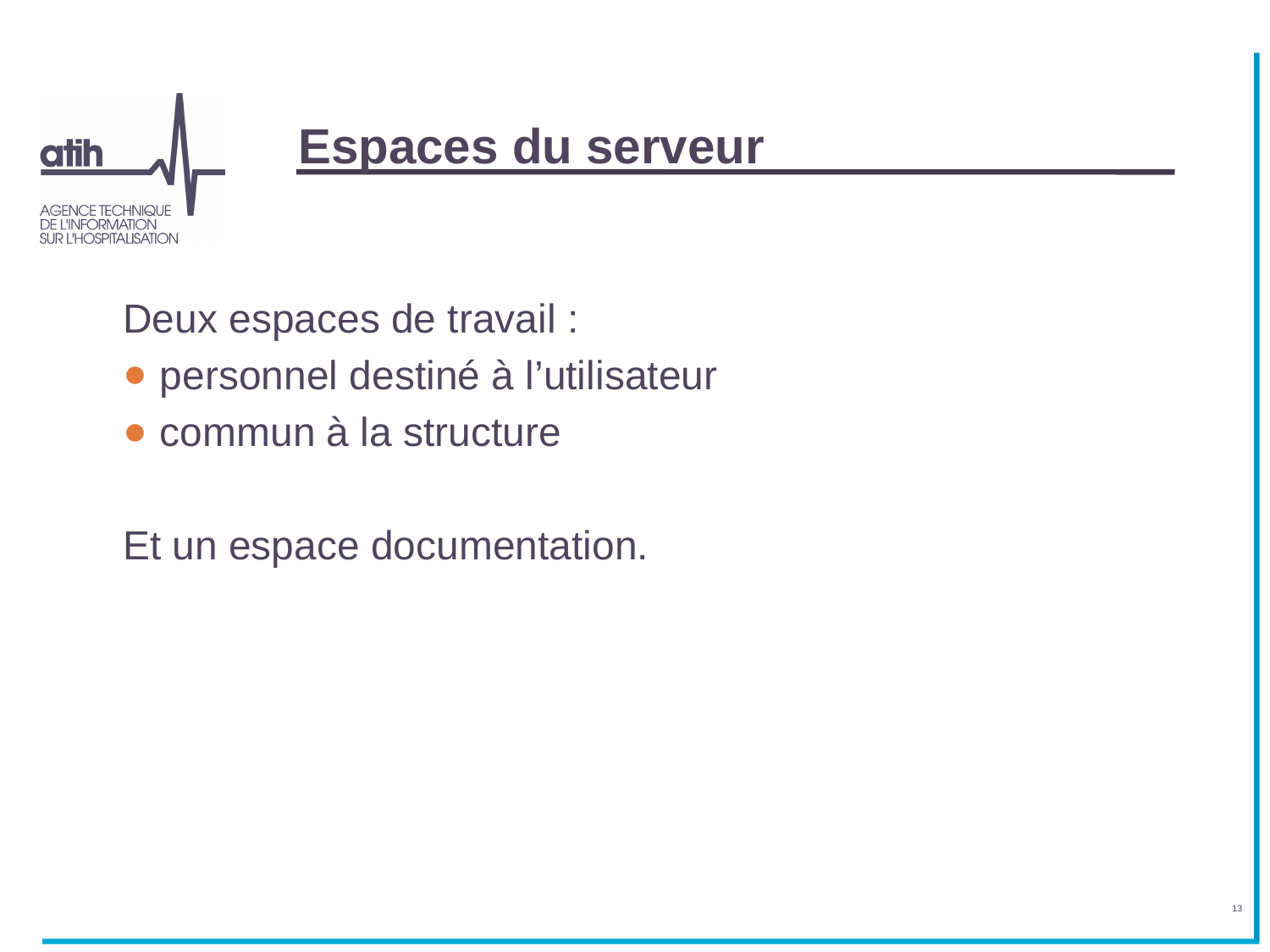

# Espaces du serveur
Deux espaces de travail :
personnel destiné à l’utilisateur
commun à la structure

Et un espace documentation.

13